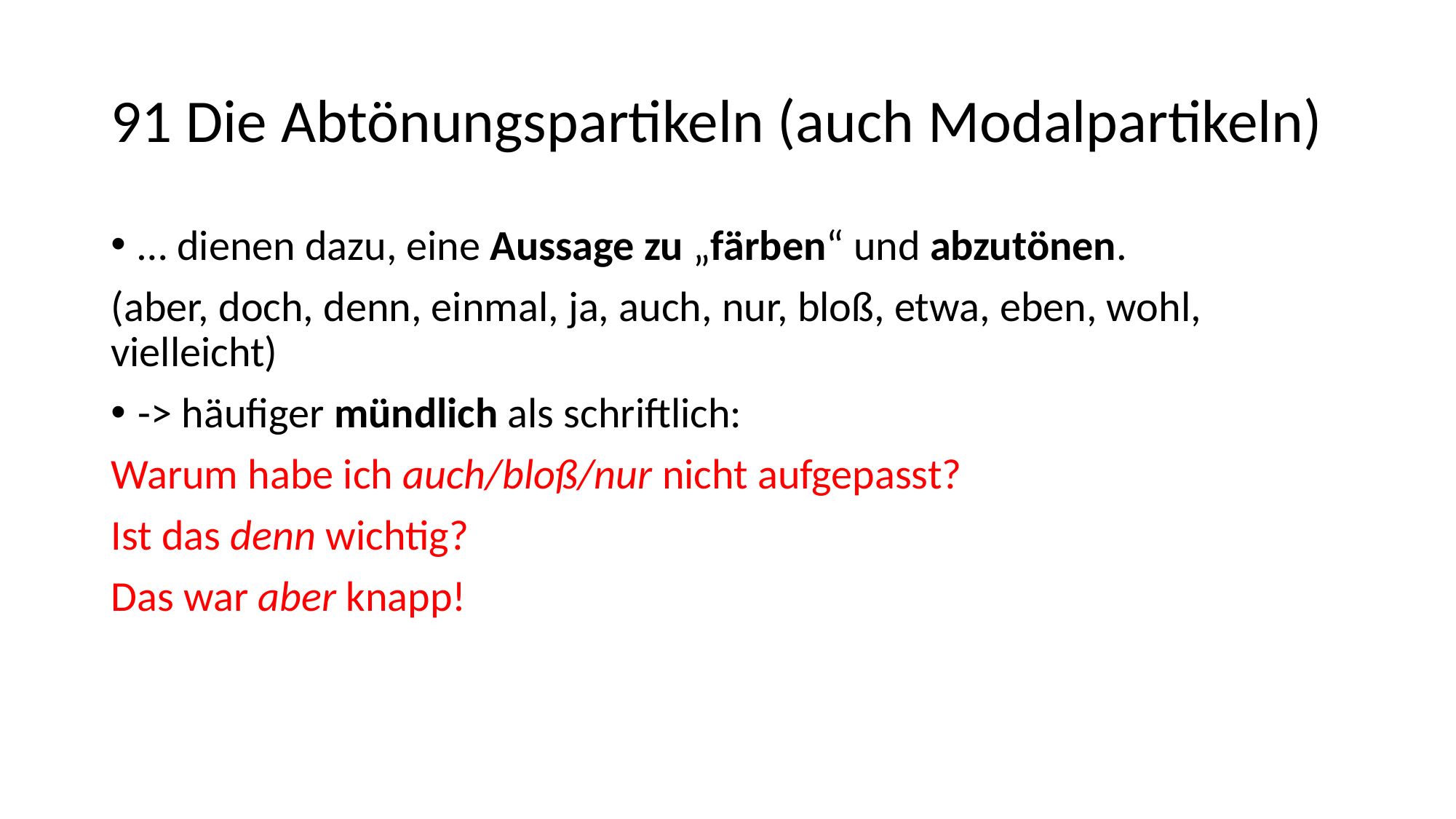

# 91 Die Abtönungspartikeln (auch Modalpartikeln)
… dienen dazu, eine Aussage zu „färben“ und abzutönen.
(aber, doch, denn, einmal, ja, auch, nur, bloß, etwa, eben, wohl, vielleicht)
-> häufiger mündlich als schriftlich:
Warum habe ich auch/bloß/nur nicht aufgepasst?
Ist das denn wichtig?
Das war aber knapp!